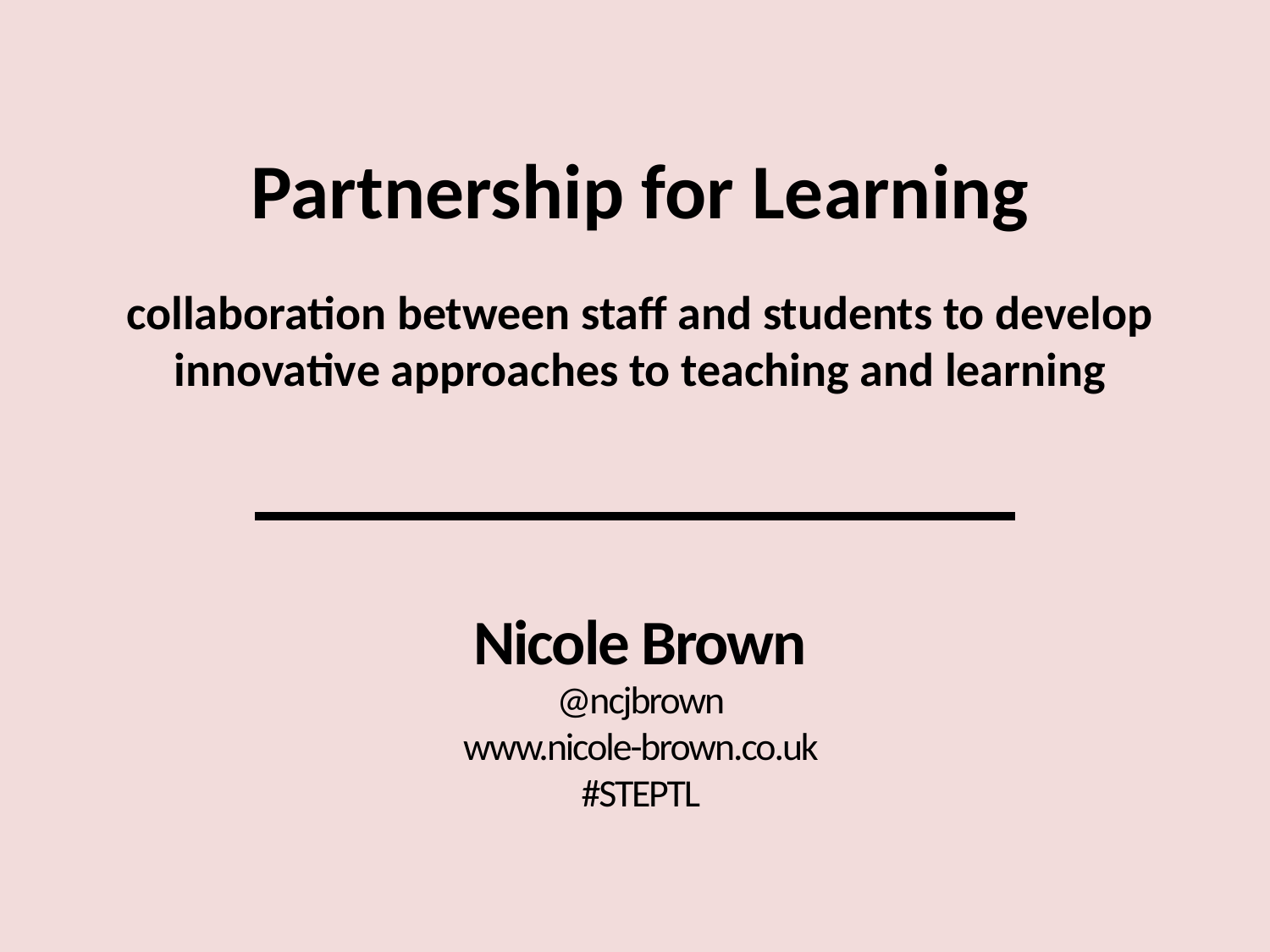

# Partnership for Learning
collaboration between staff and students to develop innovative approaches to teaching and learning
Nicole Brown
@ncjbrown
www.nicole-brown.co.uk
#STEPTL